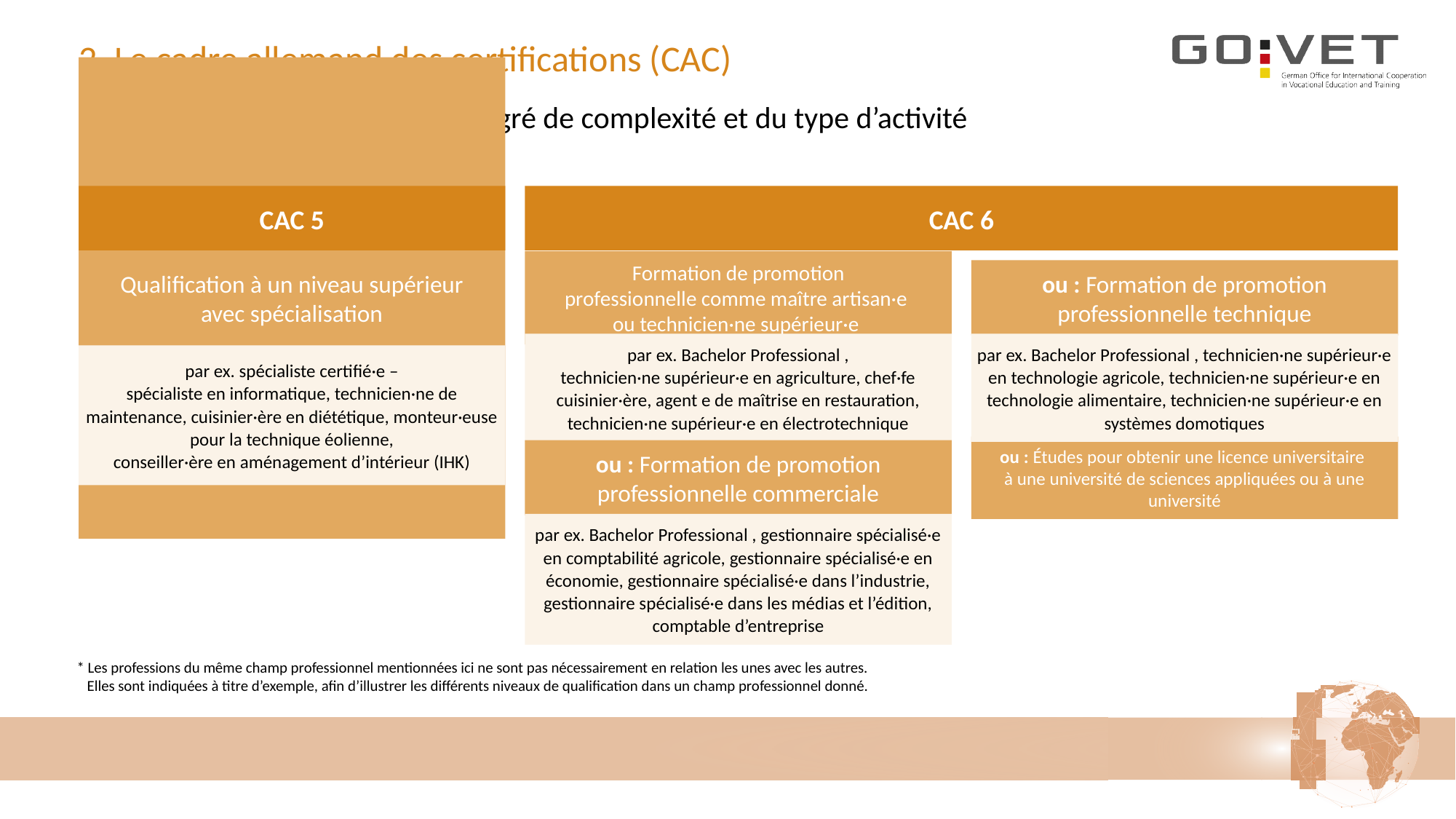

# 2. Le cadre allemand des certifications (CAC)
Systématisation en fonction du degré de complexité et du type d’activité
CAC 5
CAC 6
Formation de promotion
professionnelle comme maître artisan·e
ou technicien·ne supérieur·e
ou : Formation de promotion
professionnelle technique
Qualification à un niveau supérieur
avec spécialisation
par ex. Bachelor Professional , technicien·ne supérieur·e en technologie agricole, technicien·ne supérieur·e en technologie alimentaire, technicien·ne supérieur·e en systèmes domotiques
par ex. Bachelor Professional ,
technicien·ne supérieur·e en agriculture, chef·fe cuisinier·ère, agent e de maîtrise en restauration, technicien·ne supérieur·e en électrotechnique
par ex. spécialiste certifié·e –
spécialiste en informatique, technicien·ne de maintenance, cuisinier·ère en diététique, monteur·euse
pour la technique éolienne,
conseiller·ère en aménagement d’intérieur (IHK)
ou : Études pour obtenir une licence universitaire
à une université de sciences appliquées ou à une université
ou : Formation de promotion professionnelle commerciale
par ex. Bachelor Professional , gestionnaire spécialisé·e en comptabilité agricole, gestionnaire spécialisé·e en économie, gestionnaire spécialisé·e dans l’industrie, gestionnaire spécialisé·e dans les médias et l’édition, comptable d’entreprise
 * Les professions du même champ professionnel mentionnées ici ne sont pas nécessairement en relation les unes avec les autres.
    Elles sont indiquées à titre d’exemple, afin d’illustrer les différents niveaux de qualification dans un champ professionnel donné.